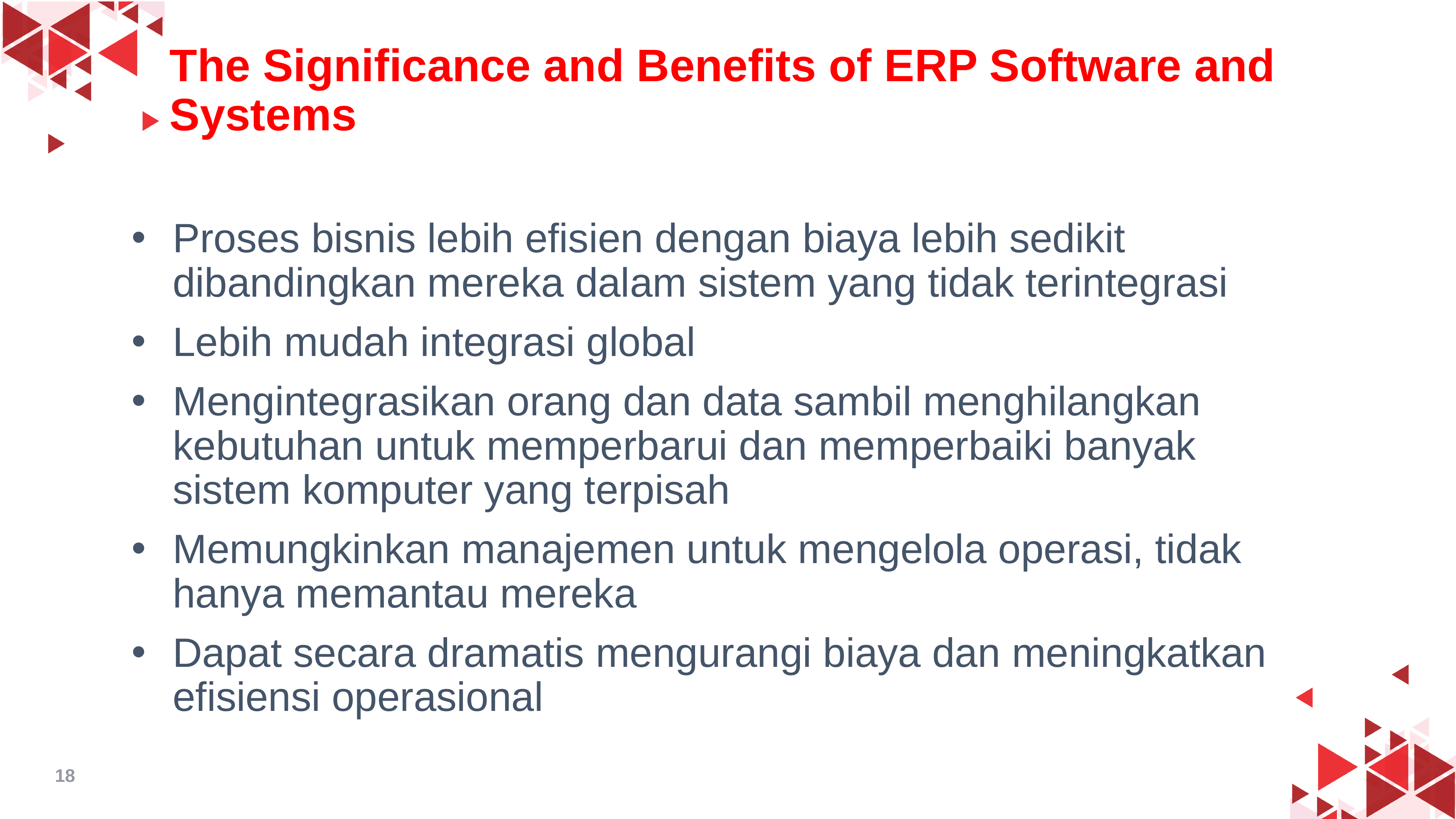

The Significance and Benefits of ERP Software and Systems
Proses bisnis lebih efisien dengan biaya lebih sedikit dibandingkan mereka dalam sistem yang tidak terintegrasi
Lebih mudah integrasi global
Mengintegrasikan orang dan data sambil menghilangkan kebutuhan untuk memperbarui dan memperbaiki banyak sistem komputer yang terpisah
Memungkinkan manajemen untuk mengelola operasi, tidak hanya memantau mereka
Dapat secara dramatis mengurangi biaya dan meningkatkan efisiensi operasional
18